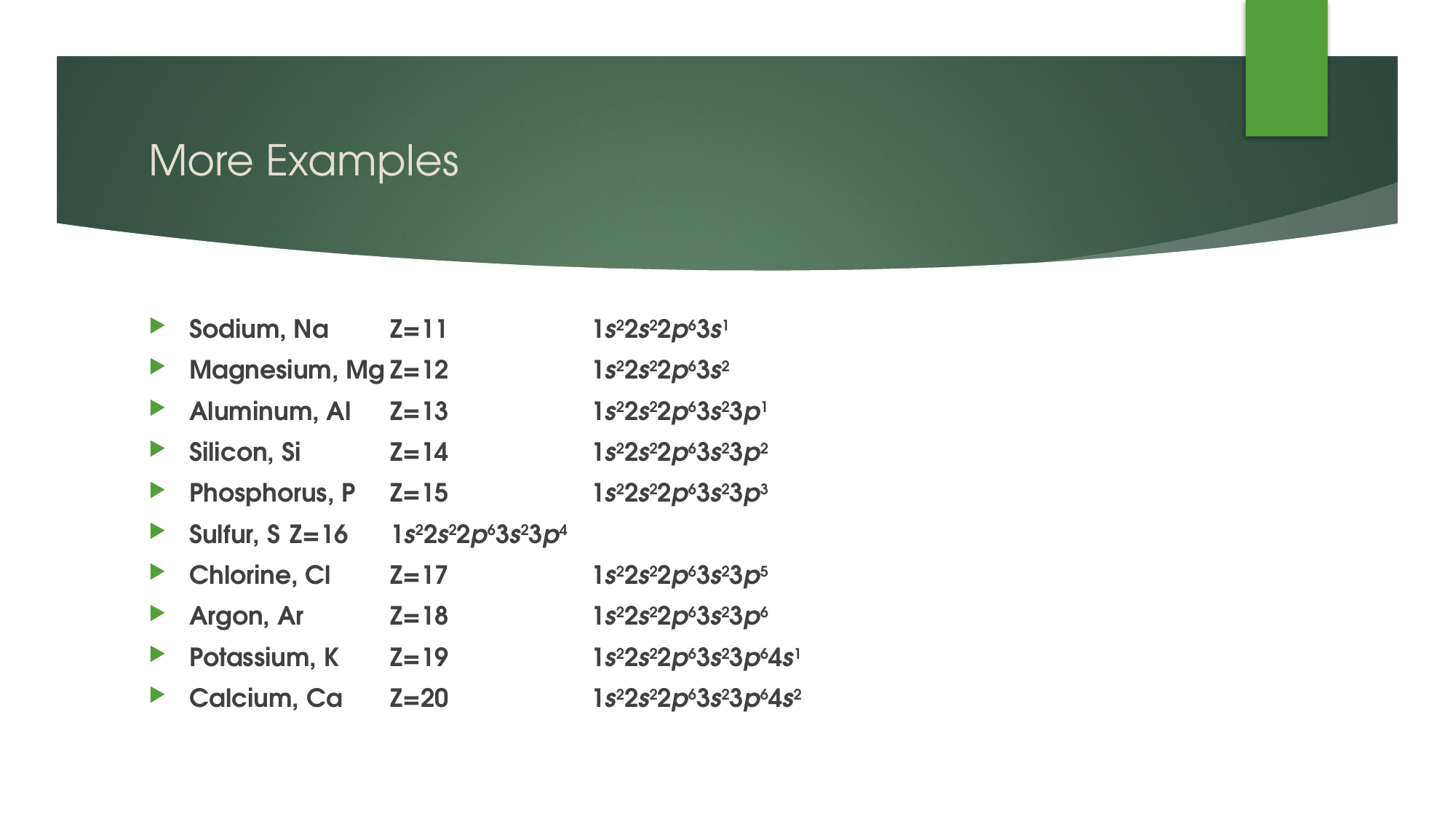

# More Examples
Sodium, Na			Z=11		1s22s22p63s1
Magnesium, Mg		Z=12		1s22s22p63s2
Aluminum, Al			Z=13		1s22s22p63s23p1
Silicon, Si				Z=14		1s22s22p63s23p2
Phosphorus, P			Z=15		1s22s22p63s23p3
Sulfur, S				Z=16		1s22s22p63s23p4
Chlorine, Cl			Z=17		1s22s22p63s23p5
Argon, Ar				Z=18		1s22s22p63s23p6
Potassium, K			Z=19		1s22s22p63s23p64s1
Calcium, Ca			Z=20		1s22s22p63s23p64s2